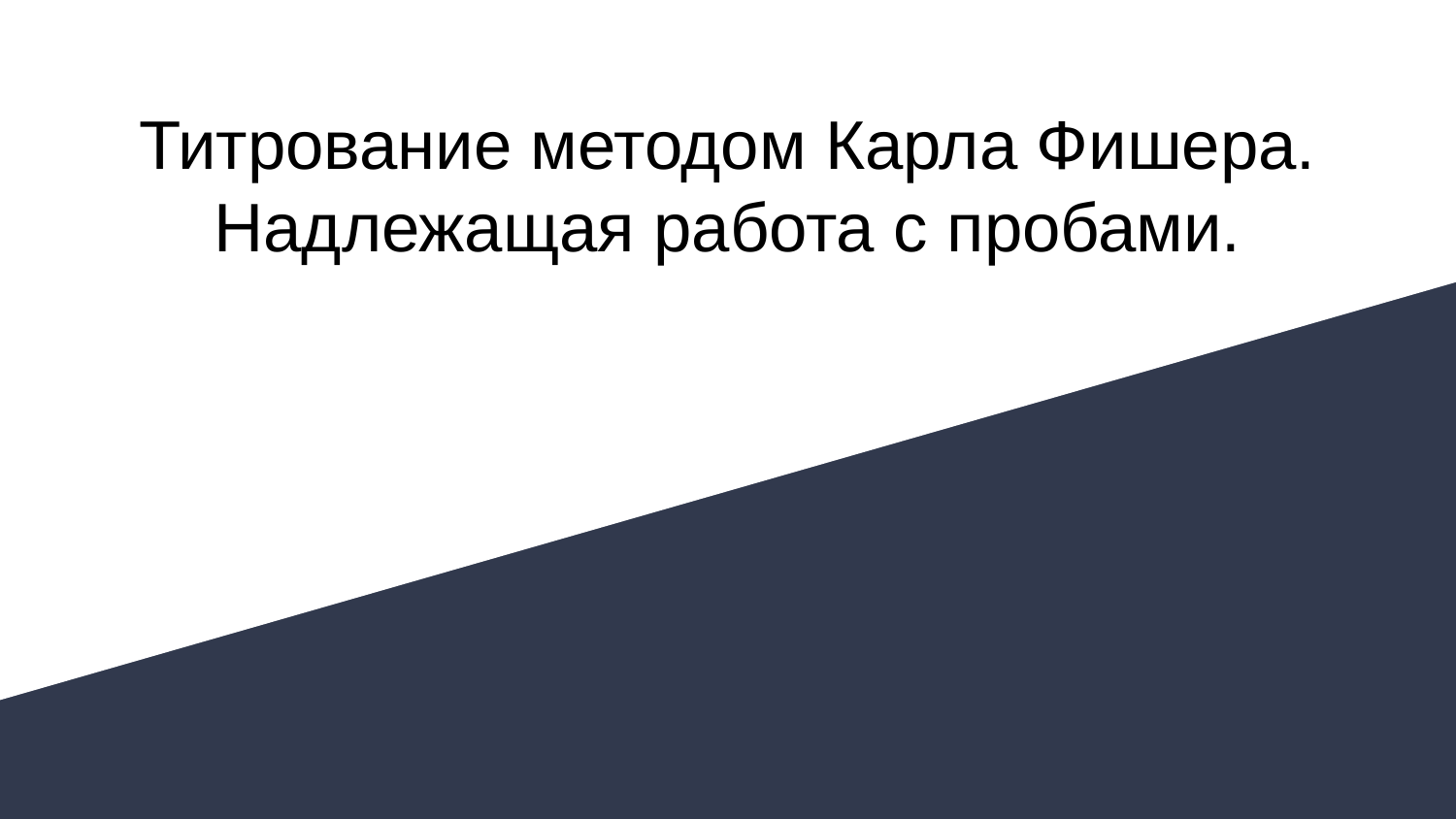

# Титрование методом Карла Фишера.
Надлежащая работа с пробами.